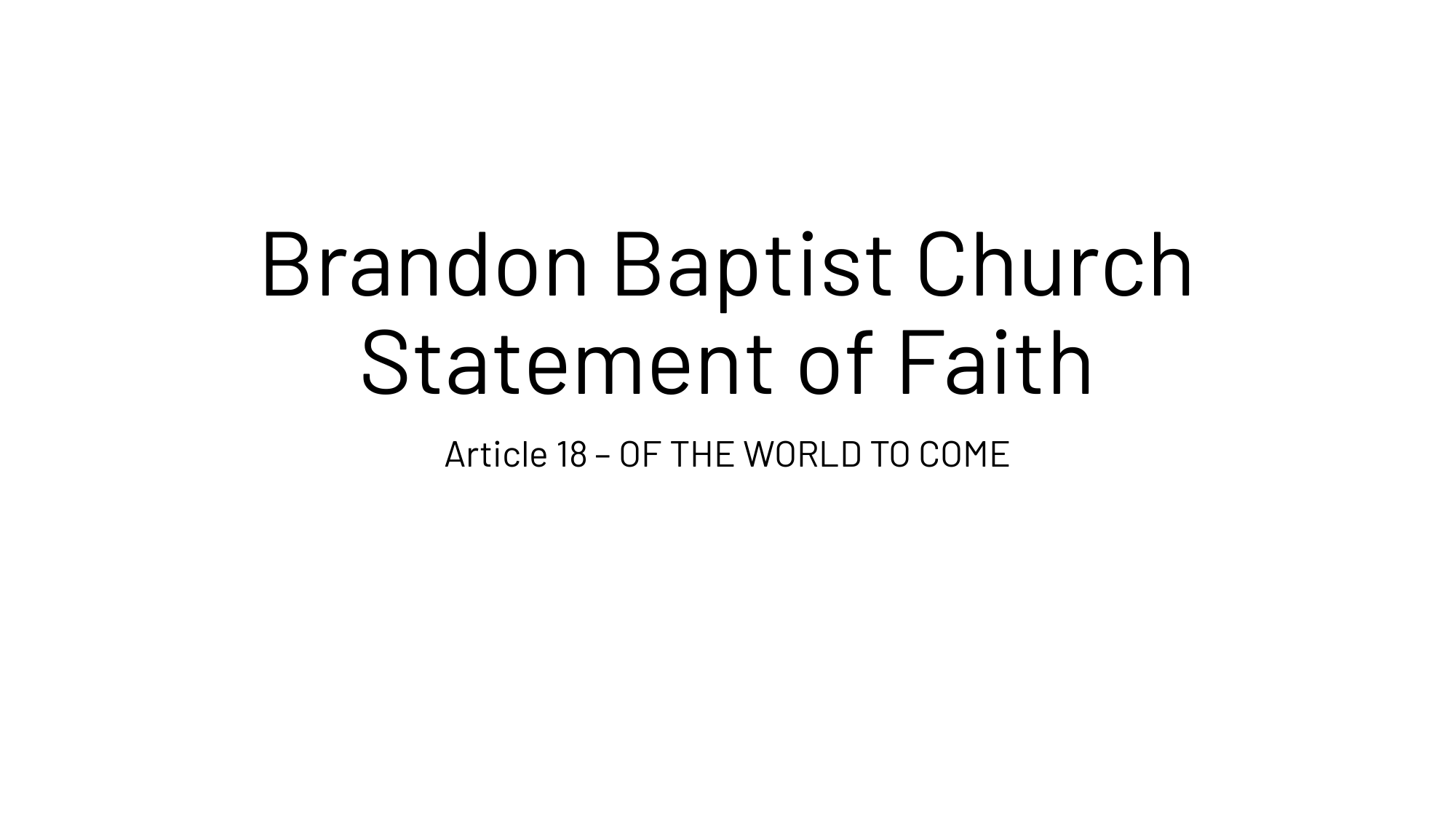

# Brandon Baptist Church Statement of Faith
Article 18 – OF THE WORLD TO COME